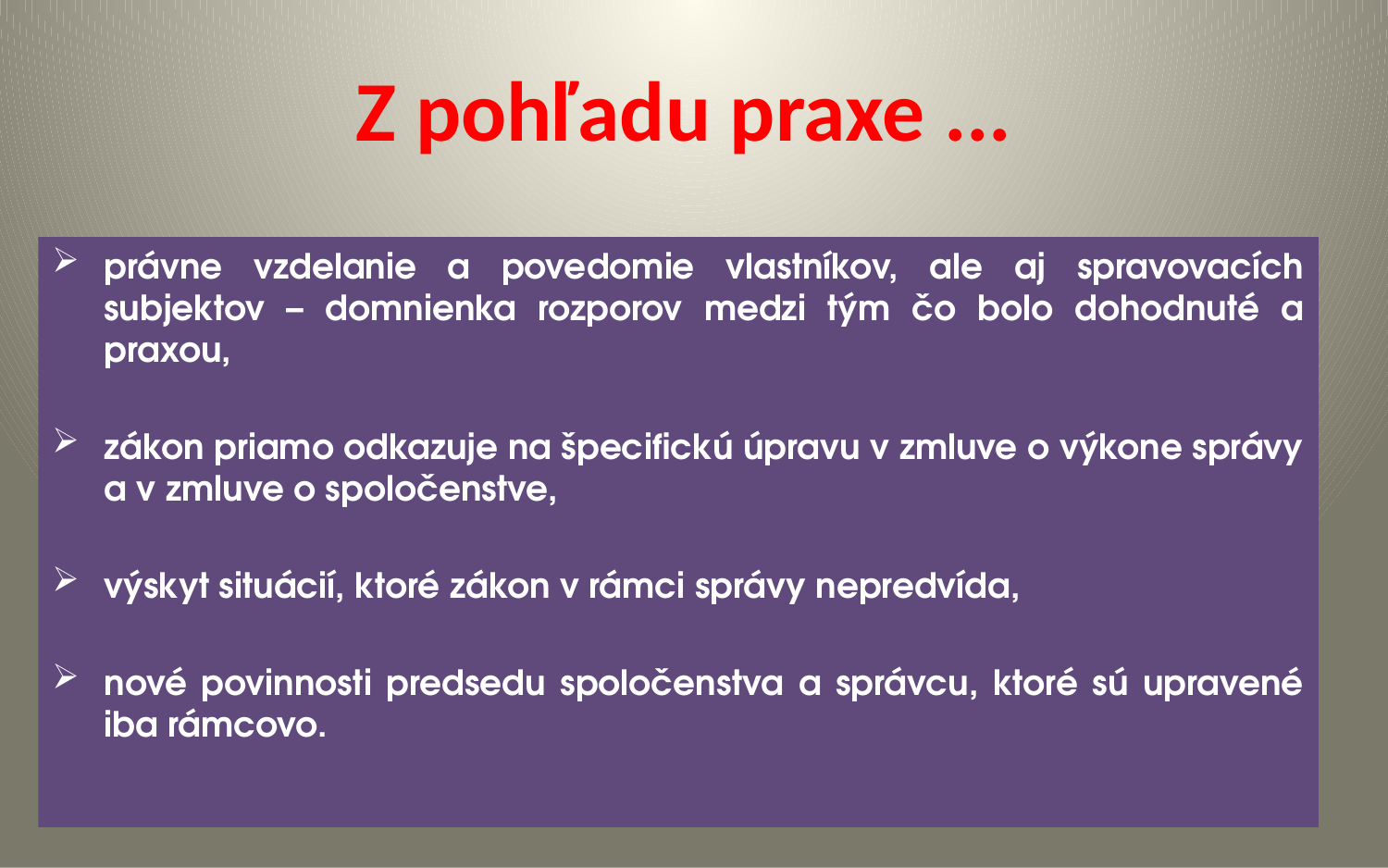

# Z pohľadu praxe ...
právne vzdelanie a povedomie vlastníkov, ale aj spravovacích subjektov – domnienka rozporov medzi tým čo bolo dohodnuté a praxou,

zákon priamo odkazuje na špecifickú úpravu v zmluve o výkone správy a v zmluve o spoločenstve,

výskyt situácií, ktoré zákon v rámci správy nepredvída,

nové povinnosti predsedu spoločenstva a správcu, ktoré sú upravené iba rámcovo.